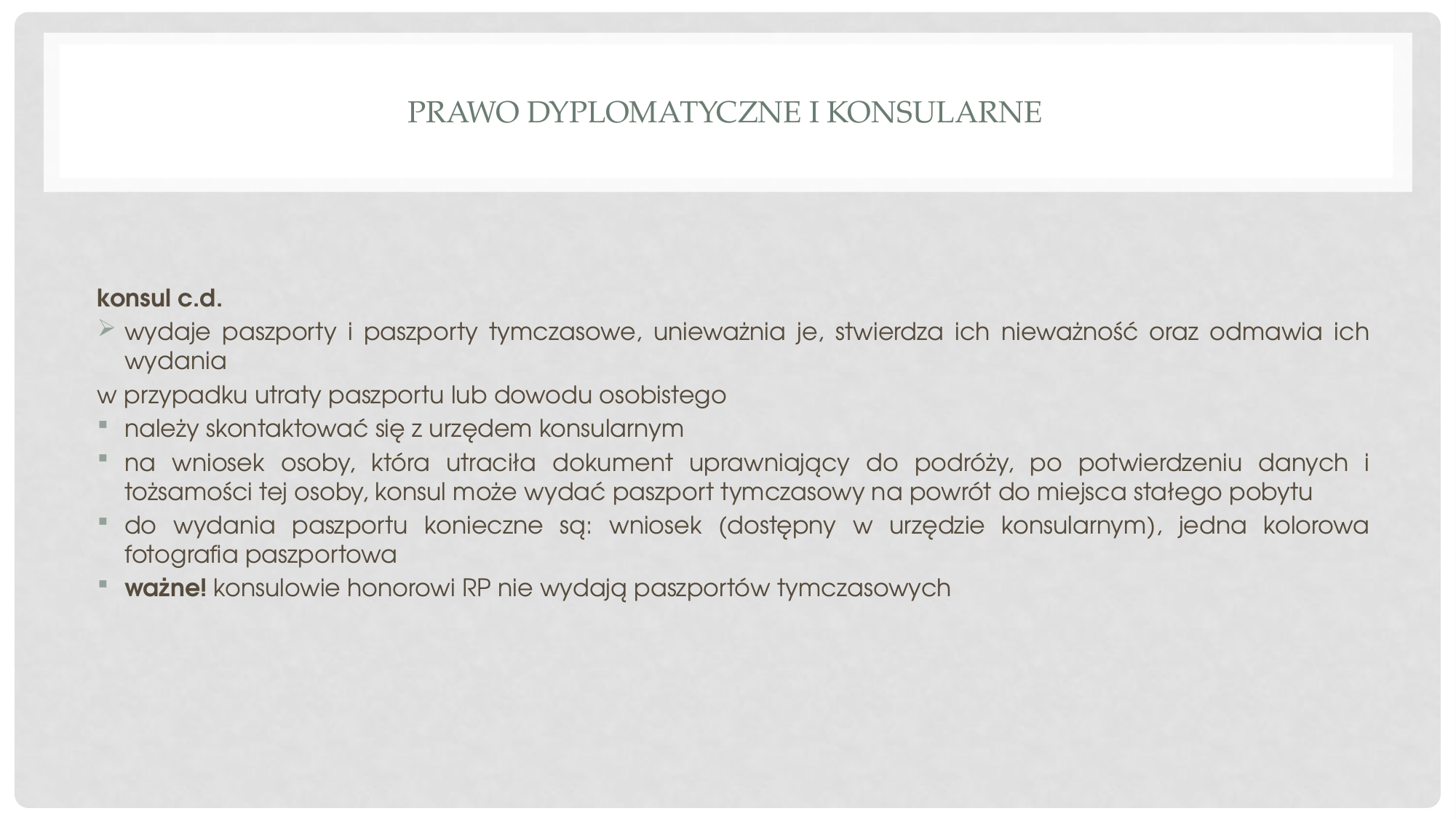

# Prawo dyplomatyczne i konsularne

konsul c.d.
wydaje paszporty i paszporty tymczasowe, unieważnia je, stwierdza ich nieważność oraz odmawia ich wydania
w przypadku utraty paszportu lub dowodu osobistego
należy skontaktować się z urzędem konsularnym
na wniosek osoby, która utraciła dokument uprawniający do podróży, po potwierdzeniu danych i tożsamości tej osoby, konsul może wydać paszport tymczasowy na powrót do miejsca stałego pobytu
do wydania paszportu konieczne są: wniosek (dostępny w urzędzie konsularnym), jedna kolorowa fotografia paszportowa
ważne! konsulowie honorowi RP nie wydają paszportów tymczasowych